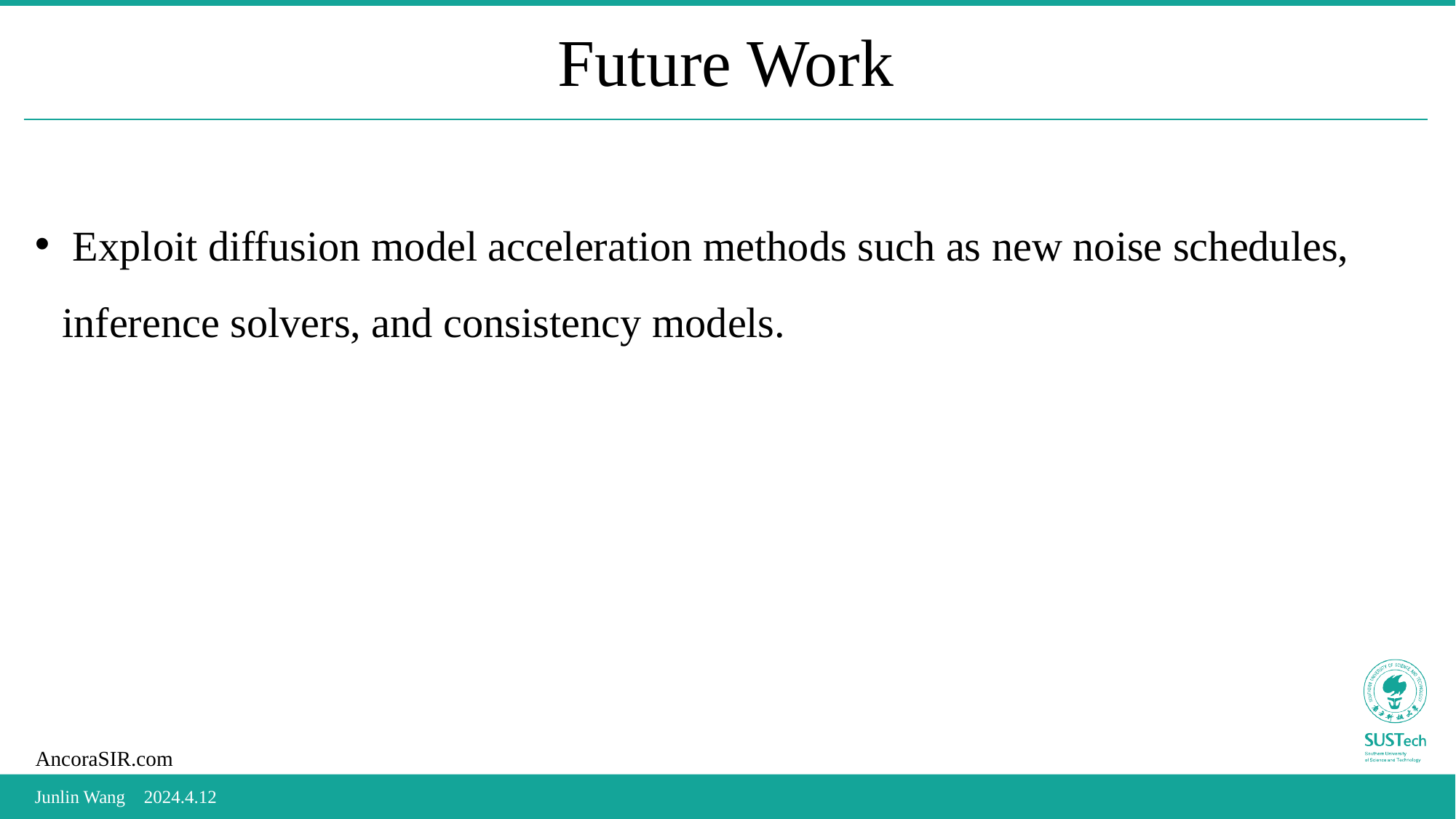

# Future Work
 Exploit diffusion model acceleration methods such as new noise schedules, inference solvers, and consistency models.

Junlin Wang	2024.4.12
15